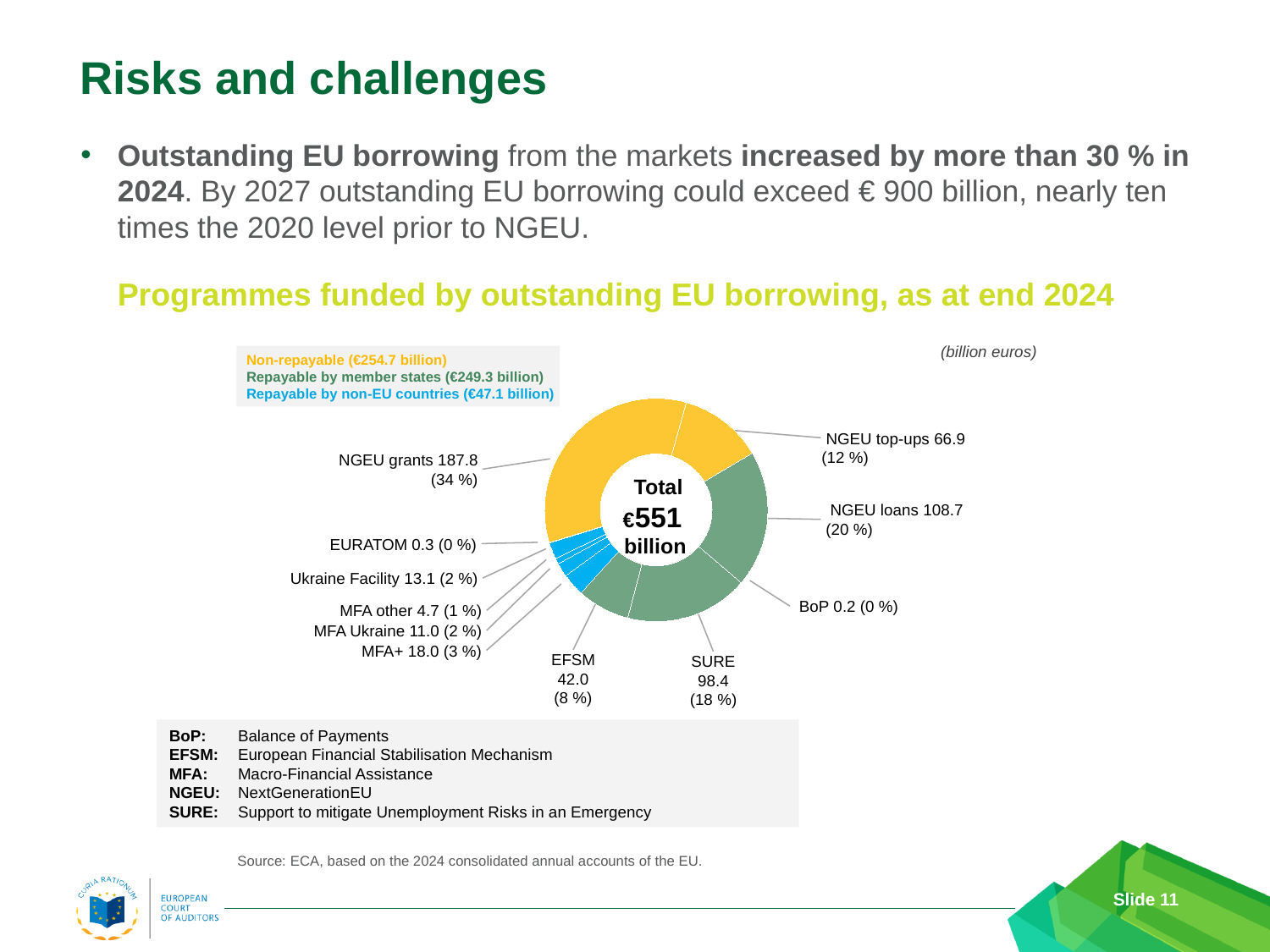

# Risks and challenges
Outstanding EU borrowing from the markets increased by more than 30 % in 2024. By 2027 outstanding EU borrowing could exceed € 900 billion, nearly ten times the 2020 level prior to NGEU.

Programmes funded by outstanding EU borrowing, as at end 2024

(billion euros)
Non-repayable (€254.7 billion)
Repayable by member states (€249.3 billion)
Repayable by non-EU countries (€47.1 billion)

### Chart

| Category |  |
|---|---|
| NGEU grants | 187.8 |
| NGEU top-ups | 66.9 |
| NGEU loans | 108.7 |
| BoP | 0.2 |
| SURE | 98.4 |
| EFSM | 42.0 |
| MFA+ | 18.0 |
| MFA (Ukraine) | 11.0 |
| MFA (other) | 4.7 |
| Ukraine Facility | 13.1 |
 NGEU top-ups 66.9
(12 %)
 NGEU grants 187.8
(34 %)
 Total
€551
billion
 NGEU loans 108.7
(20 %)
 EURATOM 0.3 (0 %)
 Ukraine Facility 13.1 (2 %)
 BoP 0.2 (0 %)
 MFA other 4.7 (1 %)
 MFA Ukraine 11.0 (2 %)
 MFA+ 18.0 (3 %)
EFSM 42.0
(8 %)
SURE 98.4
(18 %)
BoP:	  Balance of Payments
EFSM:	  European Financial Stabilisation Mechanism
MFA:	  Macro-Financial Assistance
NGEU:	  NextGenerationEU
SURE:	  Support to mitigate Unemployment Risks in an Emergency
Source: ECA, based on the 2024 consolidated annual accounts of the EU.
Slide 11